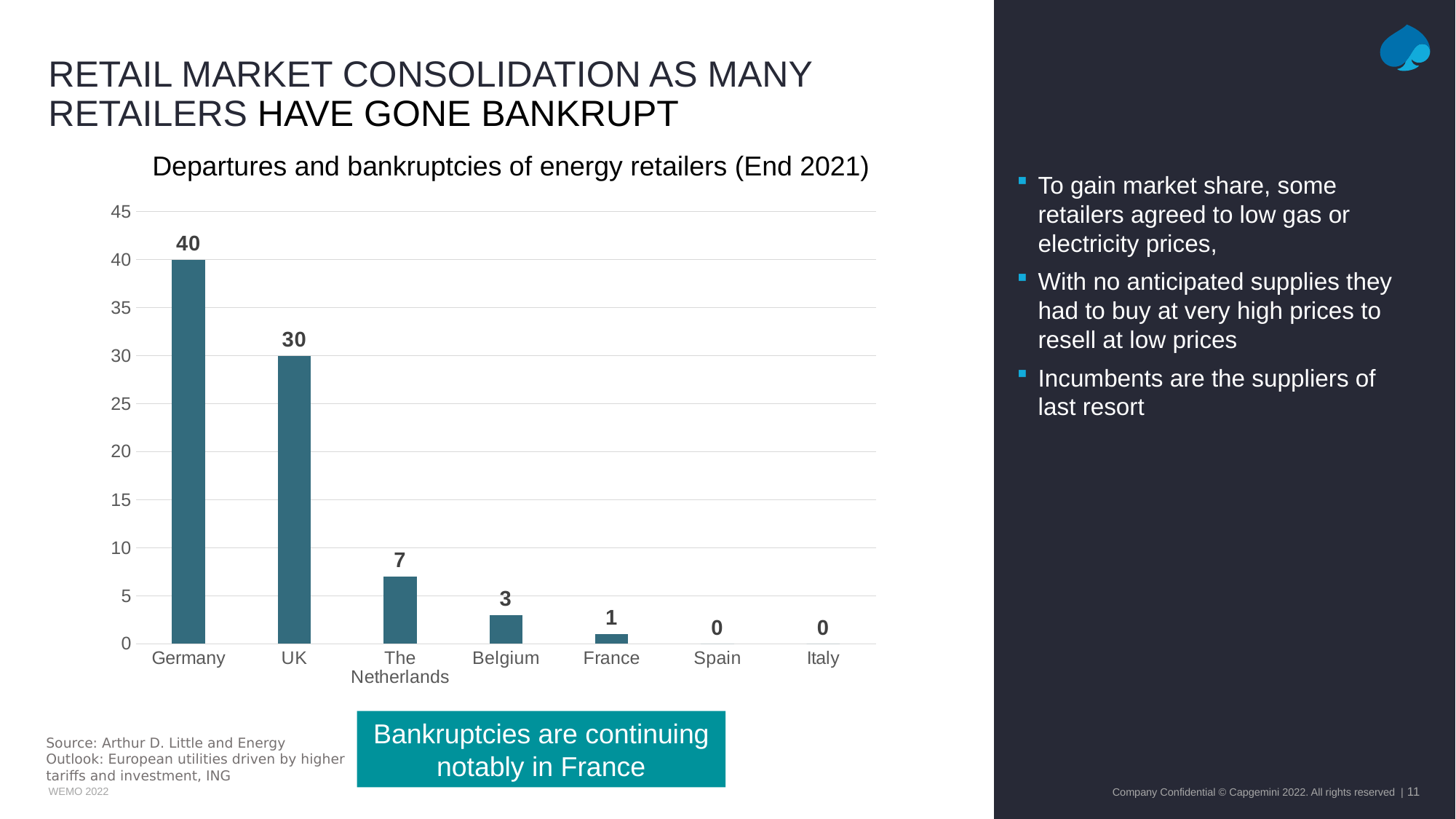

# Retail market consolidation as many retailers have gone bankrupt
Departures and bankruptcies of energy retailers (End 2021)
To gain market share, some retailers agreed to low gas or electricity prices,
With no anticipated supplies they had to buy at very high prices to resell at low prices
Incumbents are the suppliers of last resort

### Chart

| Category | Colonne1 |
|---|---|
| Germany | 40.0 |
| UK | 30.0 |
| The Netherlands | 7.0 |
| Belgium | 3.0 |
| France | 1.0 |
| Spain | 0.0 |
| Italy | 0.0 |
Bankruptcies are continuing notably in France
Source: Arthur D. Little and Energy Outlook: European utilities driven by higher tariffs and investment, ING